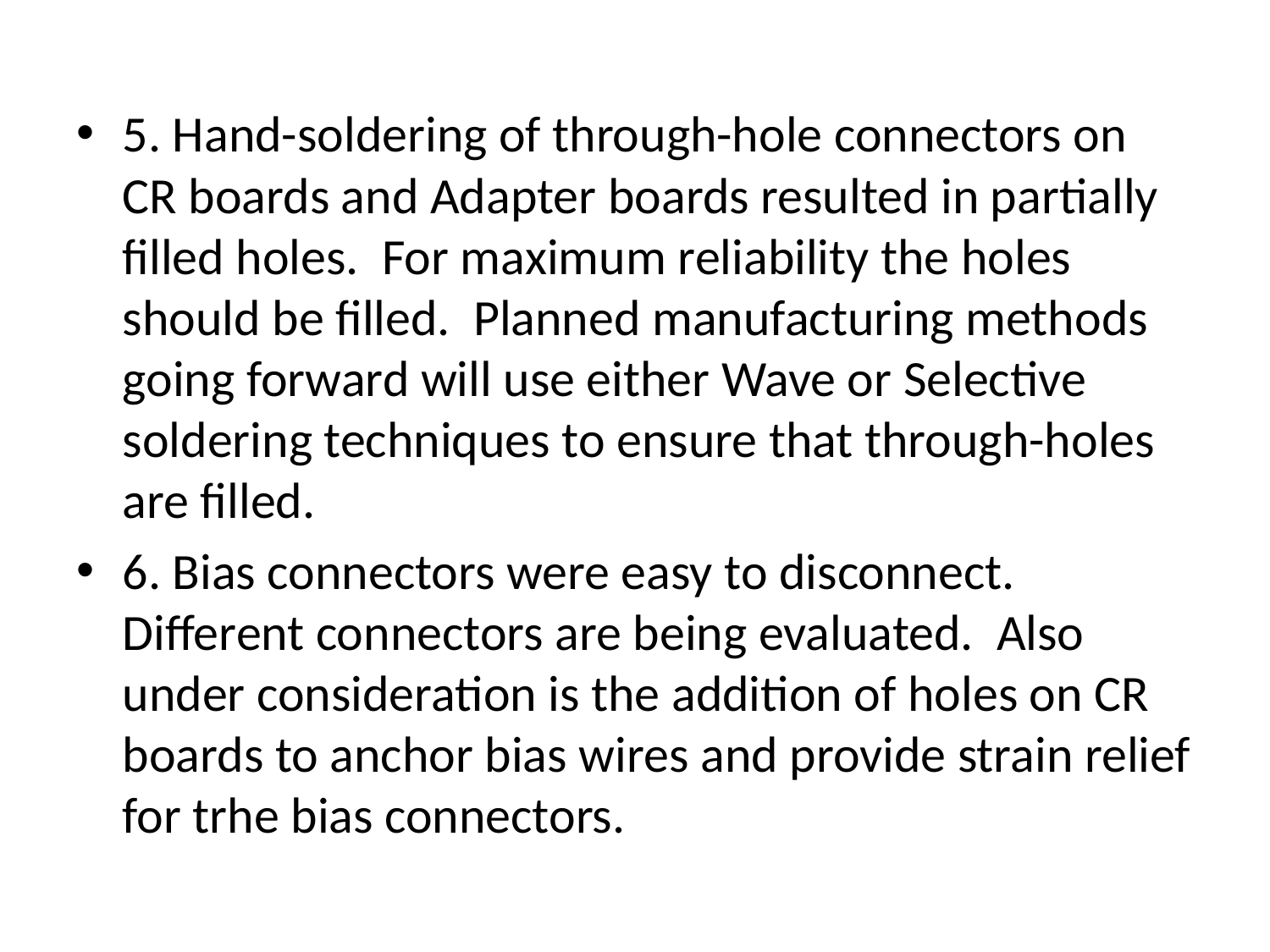

5. Hand-soldering of through-hole connectors on CR boards and Adapter boards resulted in partially filled holes.  For maximum reliability the holes should be filled.  Planned manufacturing methods going forward will use either Wave or Selective soldering techniques to ensure that through-holes are filled.
6. Bias connectors were easy to disconnect.  Different connectors are being evaluated.  Also under consideration is the addition of holes on CR boards to anchor bias wires and provide strain relief for trhe bias connectors.